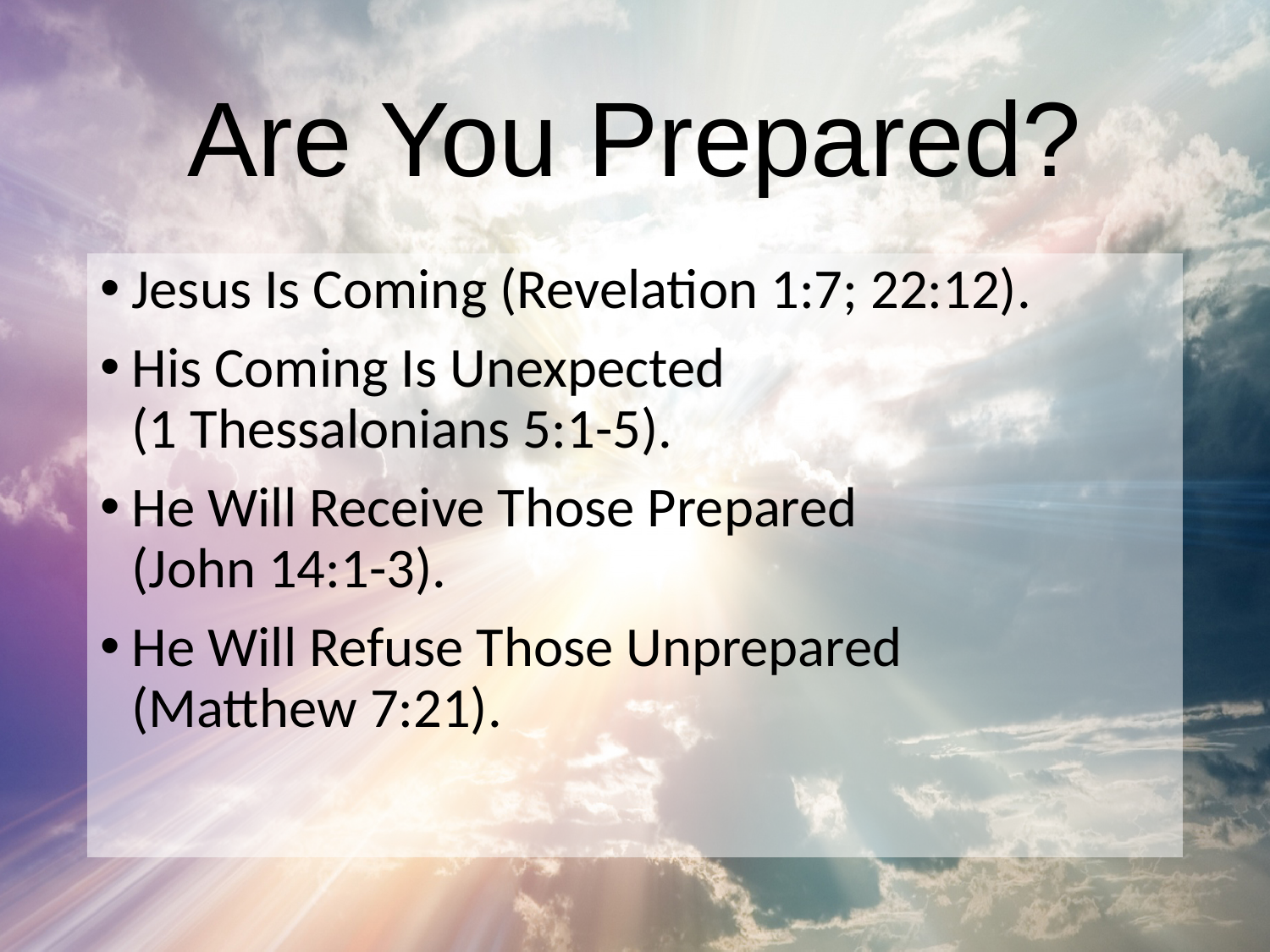

# Are You Prepared?
Jesus Is Coming (Revelation 1:7; 22:12).
His Coming Is Unexpected                                (1 Thessalonians 5:1-5).
He Will Receive Those Prepared                (John 14:1-3).
He Will Refuse Those Unprepared    (Matthew 7:21).